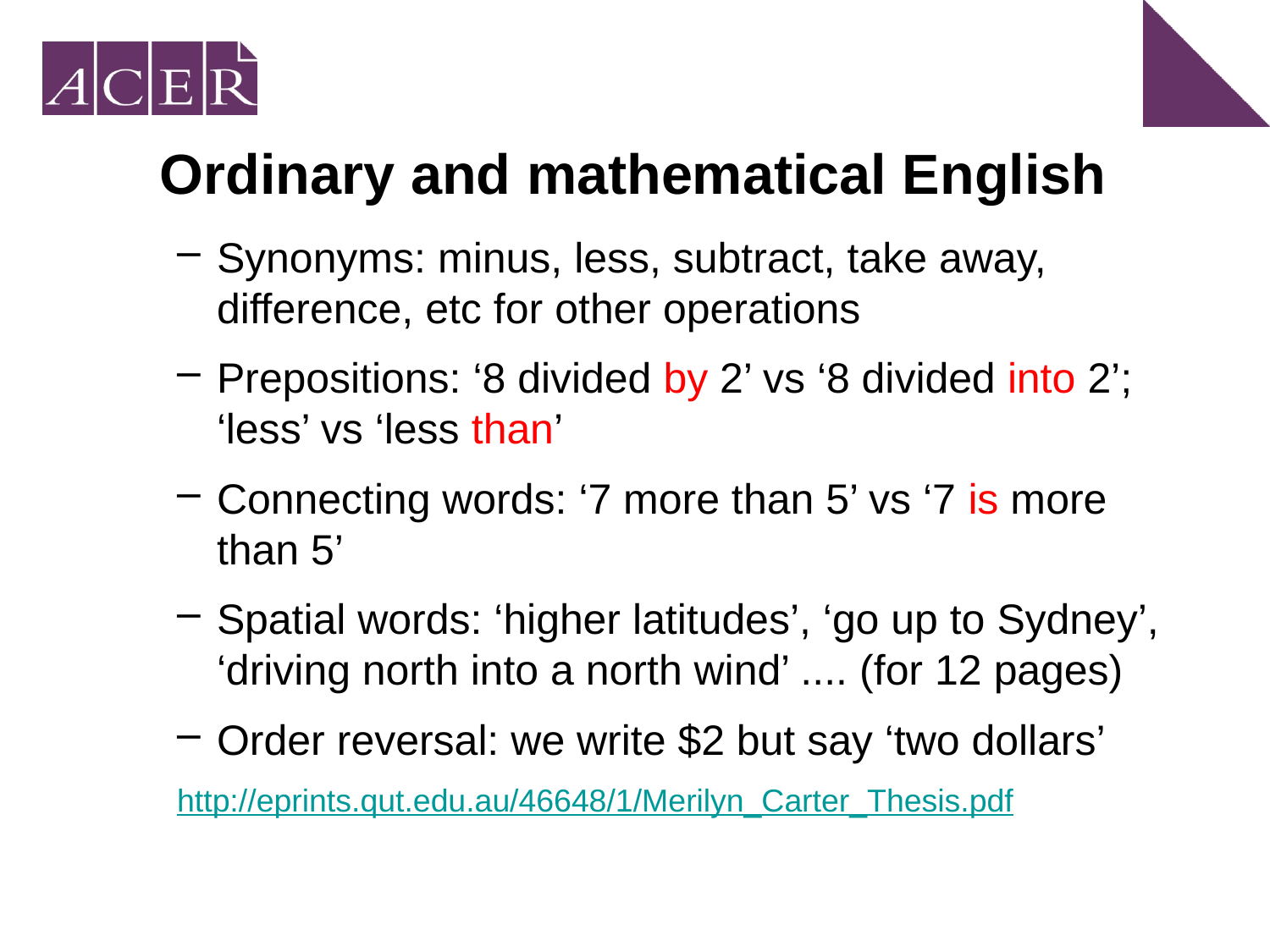

# Ordinary and mathematical English
Synonyms: minus, less, subtract, take away, difference, etc for other operations
Prepositions: ‘8 divided by 2’ vs ‘8 divided into 2’; ‘less’ vs ‘less than’
Connecting words: ‘7 more than 5’ vs ‘7 is more than 5’
Spatial words: ‘higher latitudes’, ‘go up to Sydney’, ‘driving north into a north wind’ .... (for 12 pages)
Order reversal: we write $2 but say ‘two dollars’
http://eprints.qut.edu.au/46648/1/Merilyn_Carter_Thesis.pdf